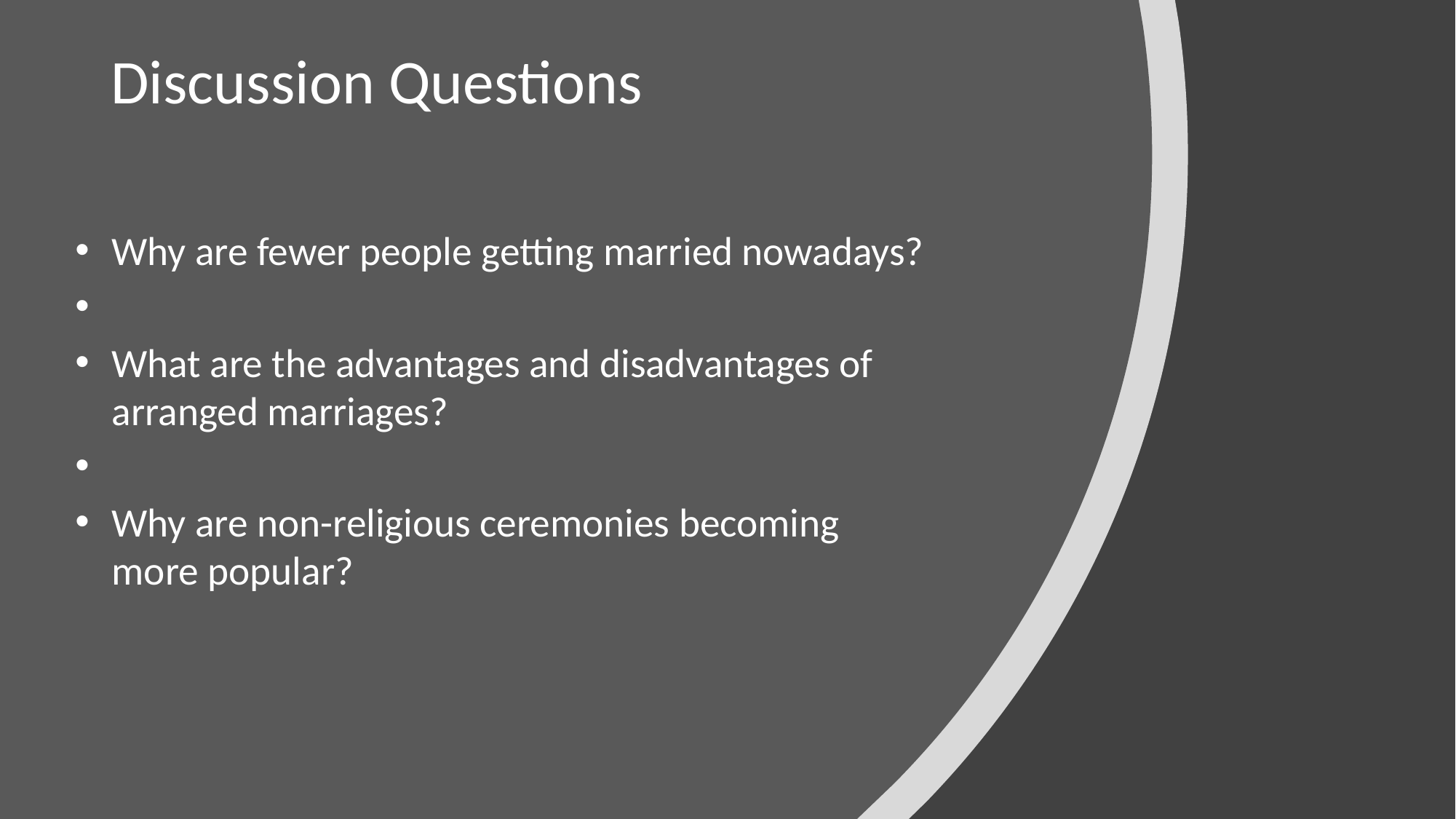

# Discussion Questions

Why are fewer people getting married nowadays?

What are the advantages and disadvantages of arranged marriages?

Why are non-religious ceremonies becoming more popular?